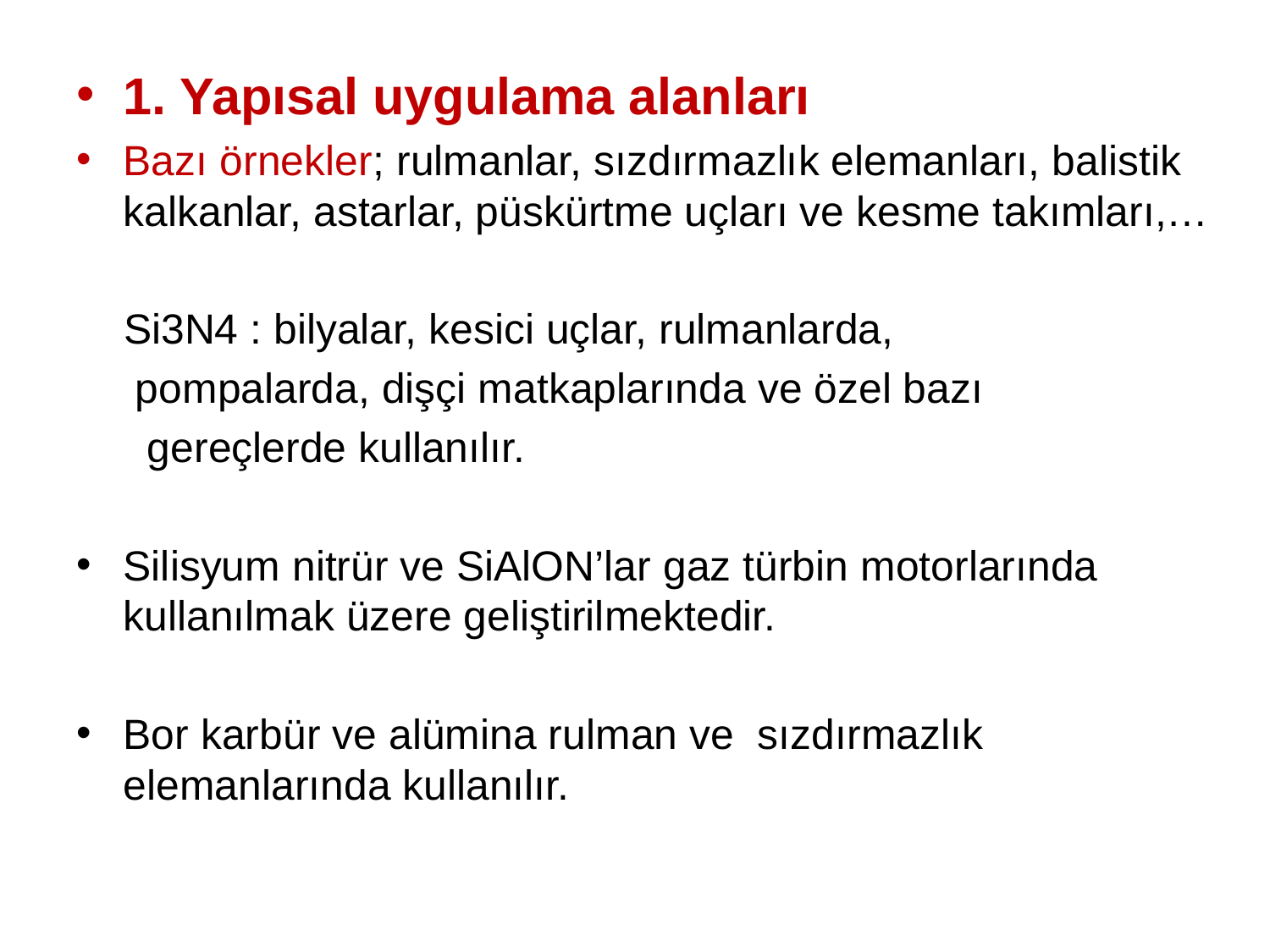

1. Yapısal uygulama alanları
Bazı örnekler; rulmanlar, sızdırmazlık elemanları, balistik kalkanlar, astarlar, püskürtme uçları ve kesme takımları,…

    Si3N4 : bilyalar, kesici uçlar, rulmanlarda,
     pompalarda, dişçi matkaplarında ve özel bazı
      gereçlerde kullanılır.

Silisyum nitrür ve SiAlON’lar gaz türbin motorlarında kullanılmak üzere geliştirilmektedir.

Bor karbür ve alümina rulman ve  sızdırmazlık elemanlarında kullanılır.